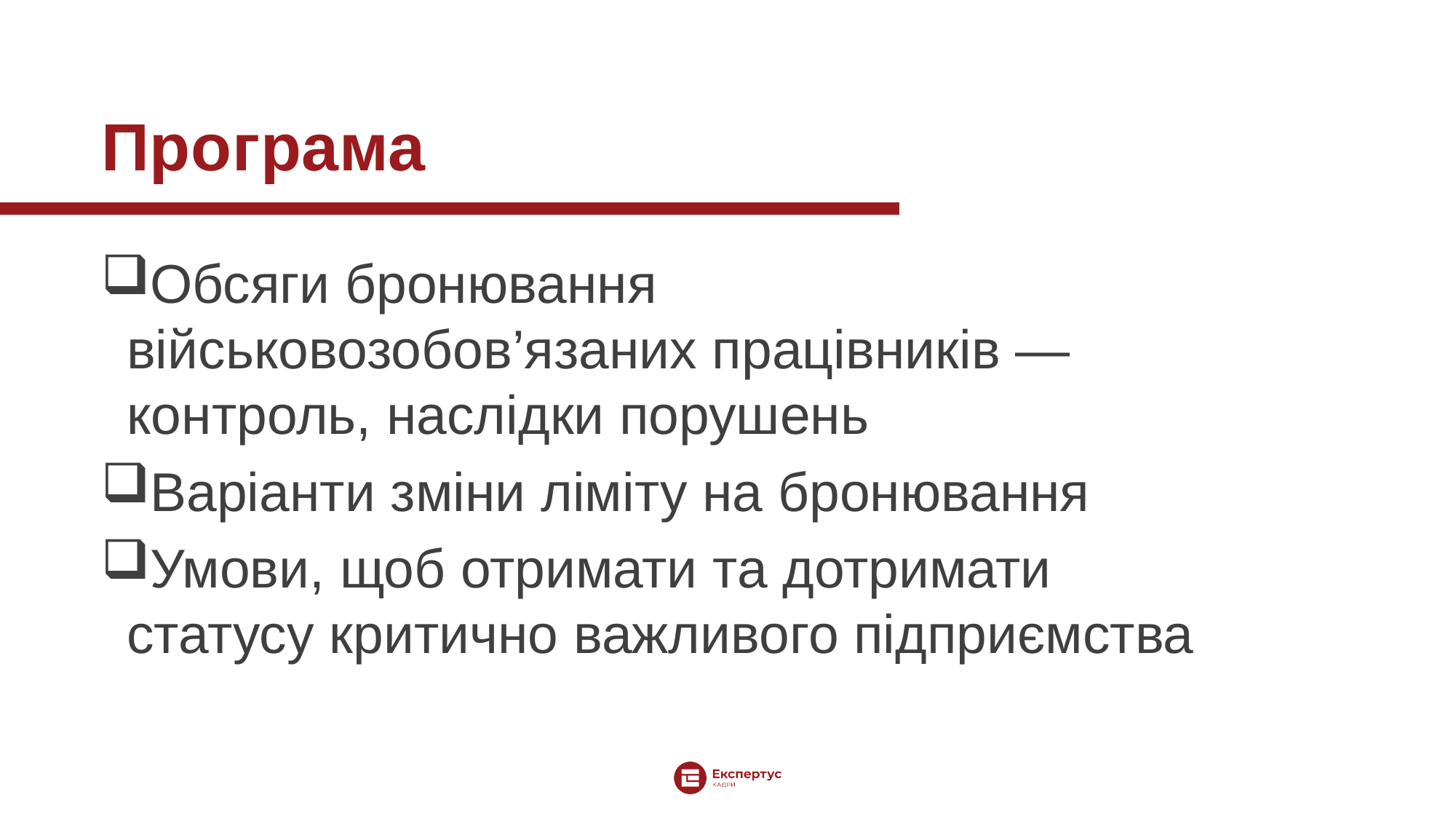

# Програма
Обсяги бронювання військовозобов’язаних працівників — контроль, наслідки порушень
Варіанти зміни ліміту на бронювання
Умови, щоб отримати та дотримати статусу критично важливого підприємства